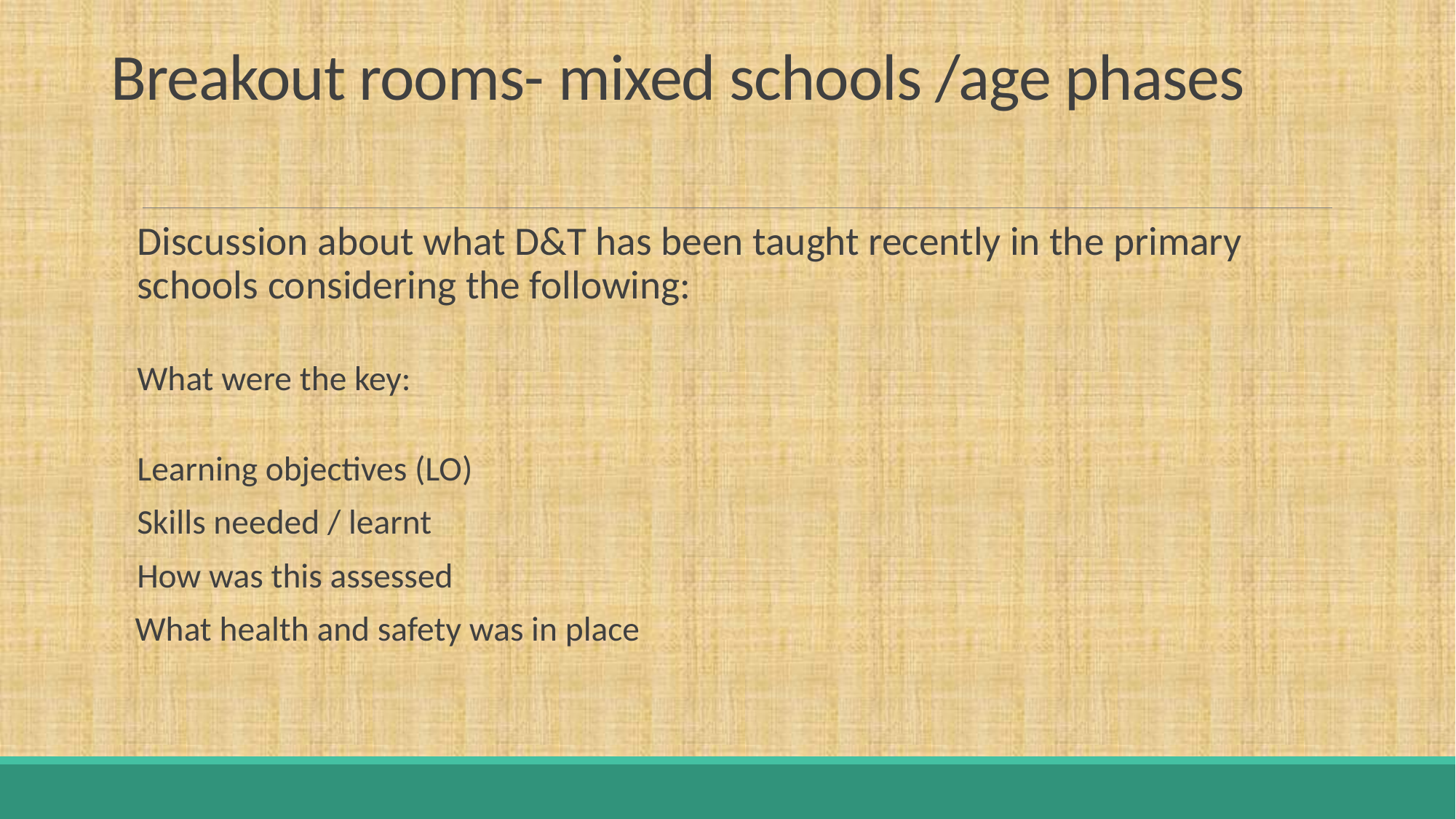

# Breakout rooms- mixed schools /age phases
Discussion about what D&T has been taught recently in the primary schools considering the following:
What were the key:
Learning objectives (LO)
Skills needed / learnt
How was this assessed
 What health and safety was in place